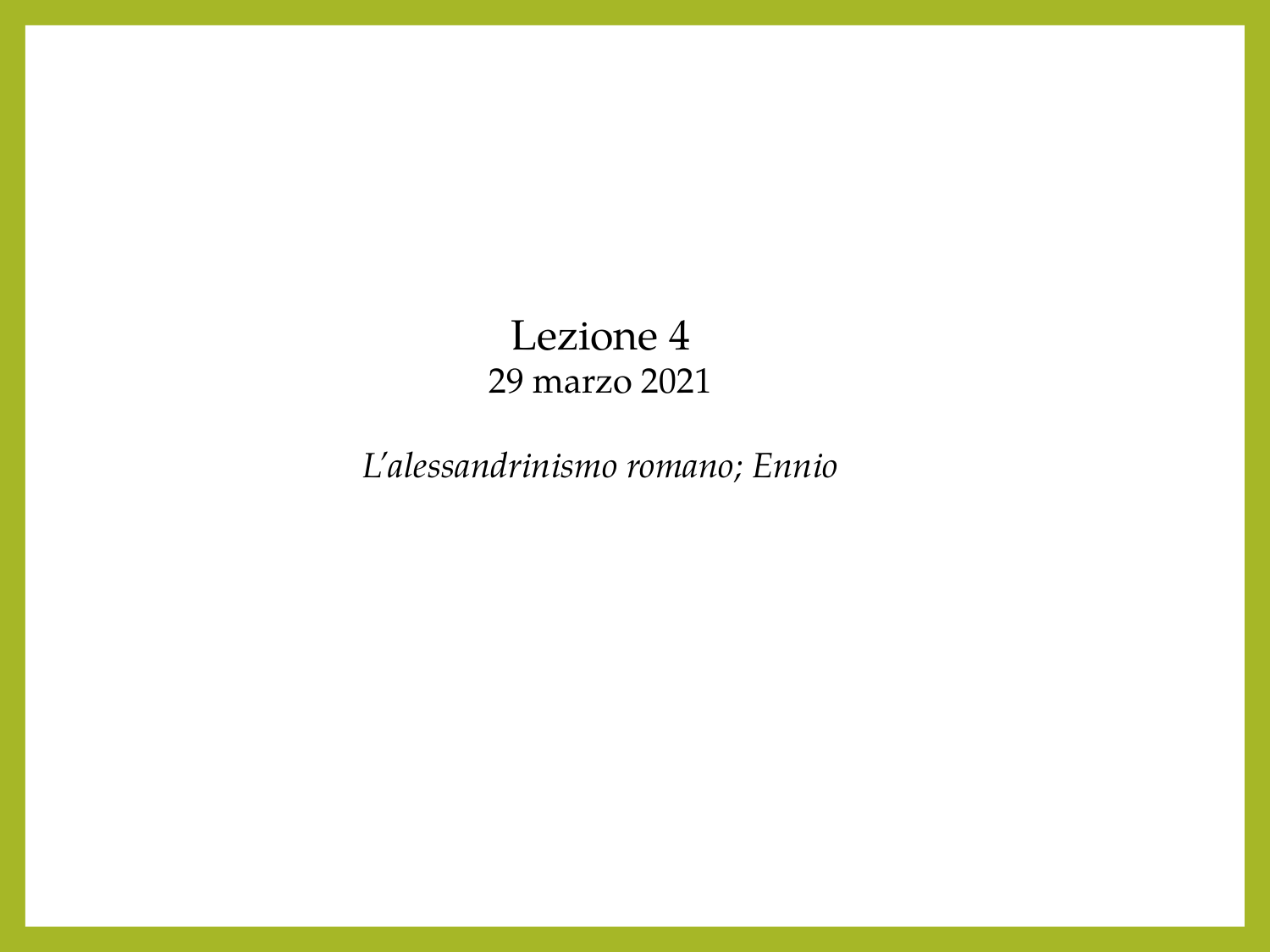

Lezione 4
29 marzo 2021

L’alessandrinismo romano; Ennio